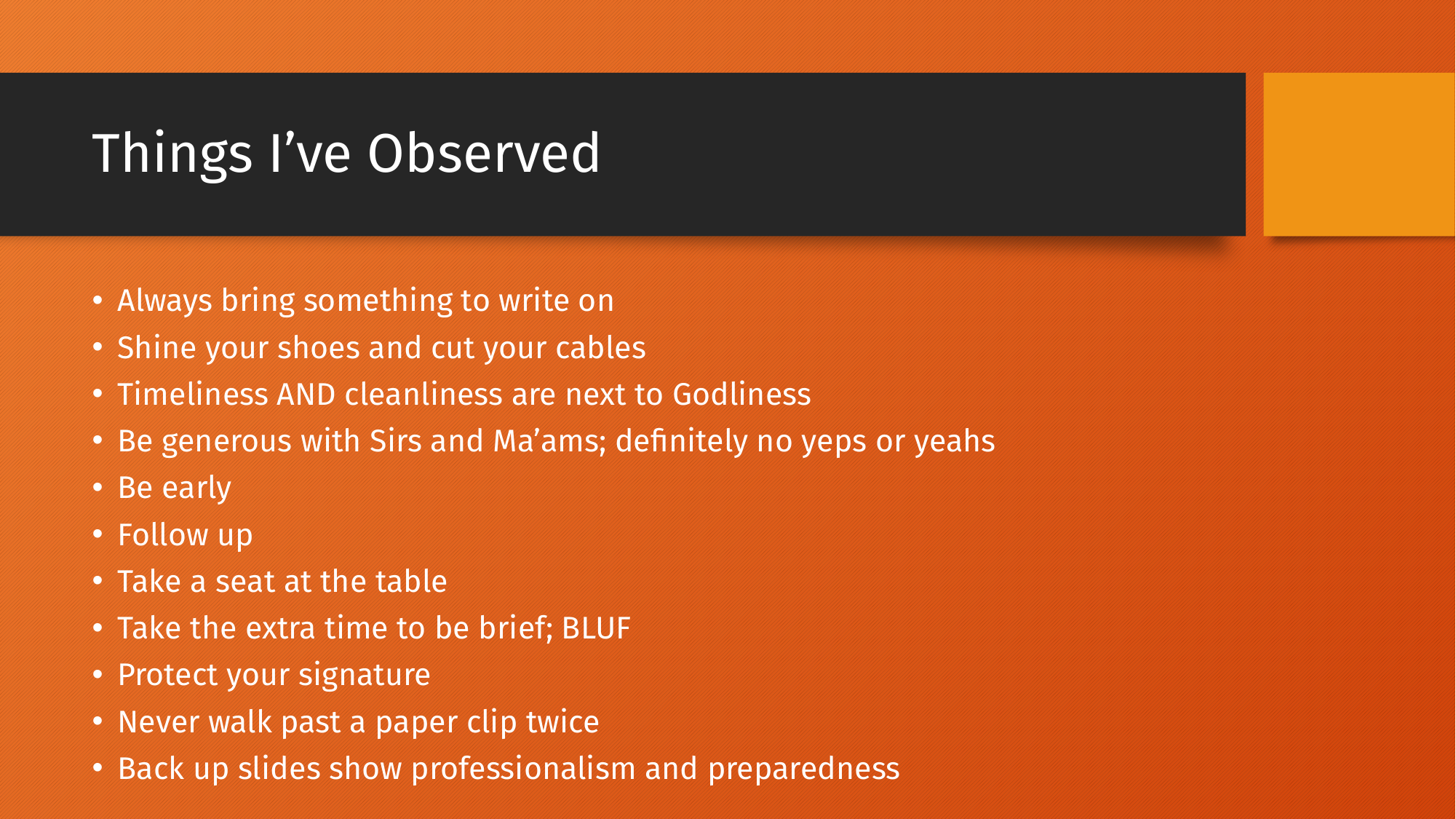

# Things I’ve Observed
Always bring something to write on
Shine your shoes and cut your cables
Timeliness AND cleanliness are next to Godliness
Be generous with Sirs and Ma’ams; definitely no yeps or yeahs
Be early
Follow up
Take a seat at the table
Take the extra time to be brief; BLUF
Protect your signature
Never walk past a paper clip twice
Back up slides show professionalism and preparedness